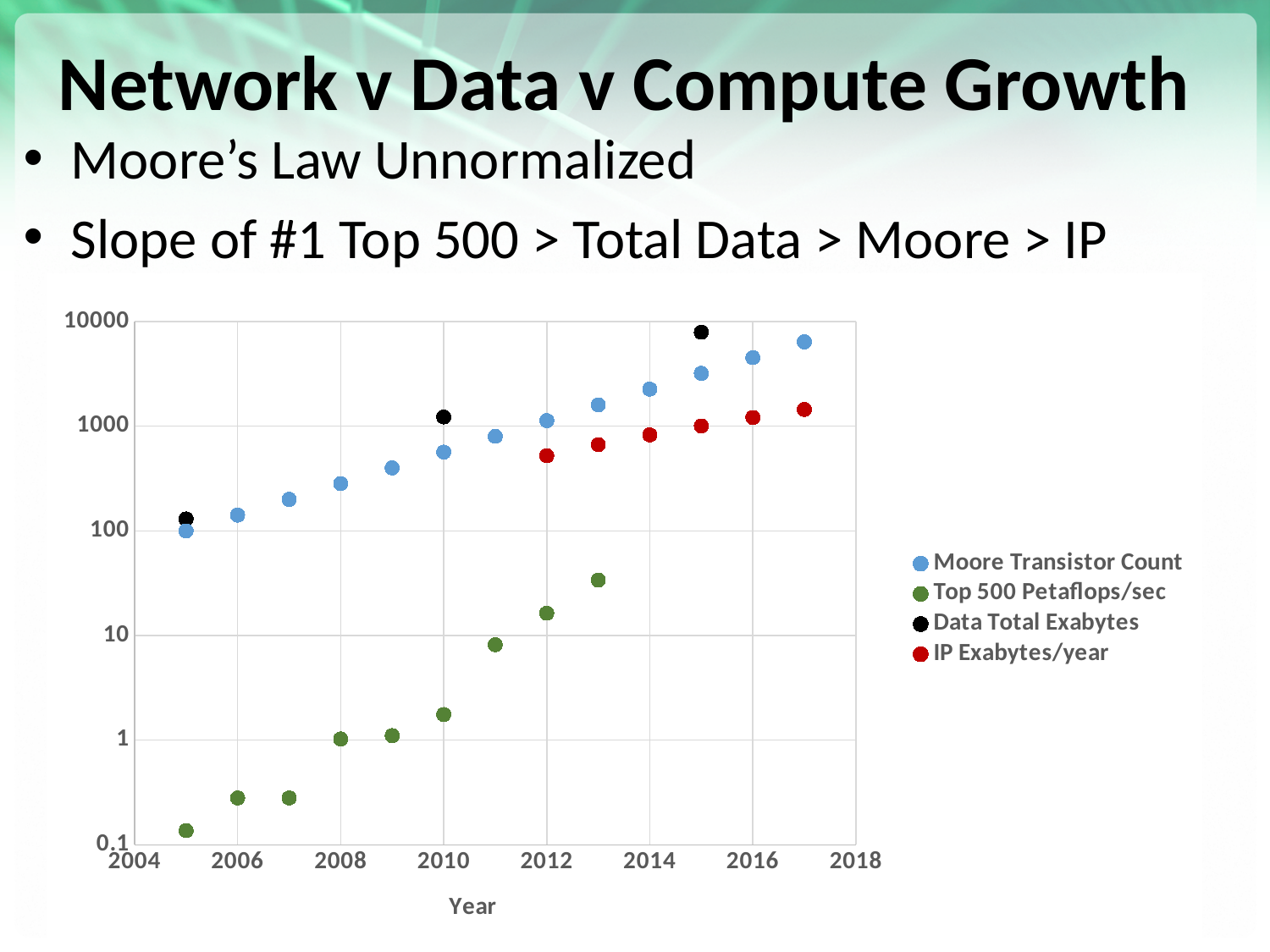

# Network v Data v Compute Growth
Moore’s Law Unnormalized
Slope of #1 Top 500 > Total Data > Moore > IP Traffic

### Chart

| Category |  |  |  |  |
|---|---|---|---|---|
5